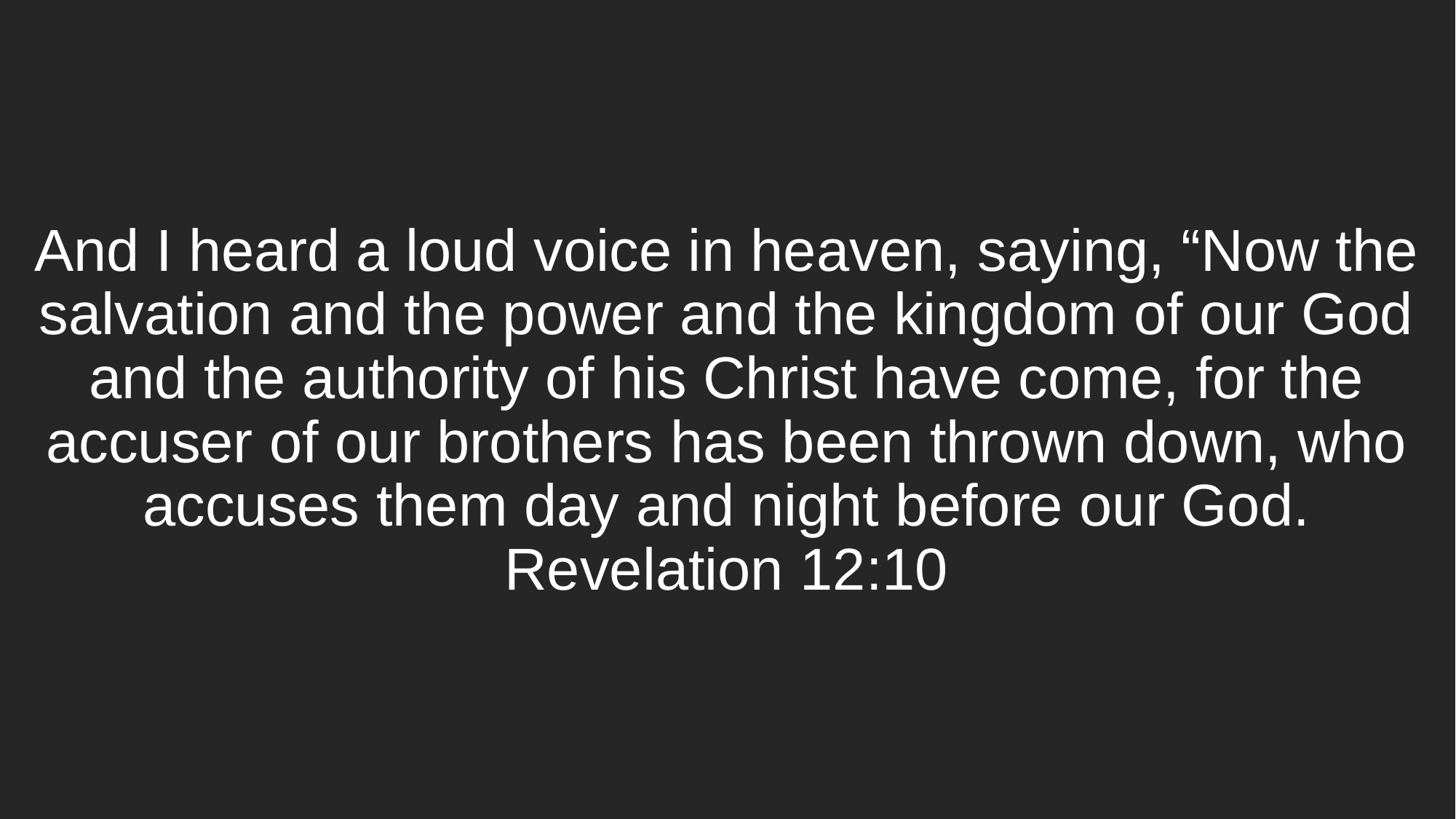

And I heard a loud voice in heaven, saying, “Now the salvation and the power and the kingdom of our God and the authority of his Christ have come, for the accuser of our brothers has been thrown down, who accuses them day and night before our God. Revelation 12:10